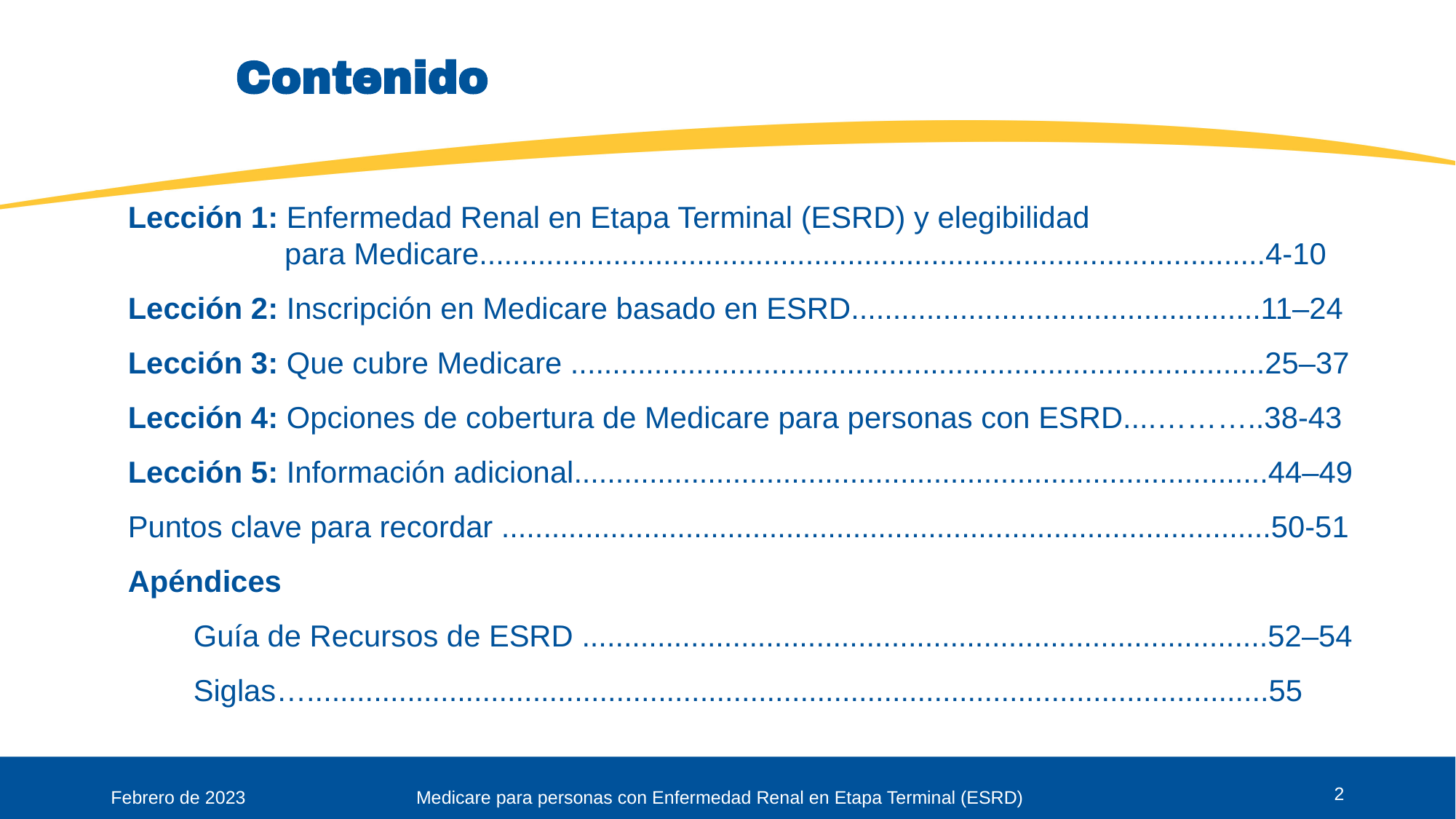

# Contenido
Lección 1: Enfermedad Renal en Etapa Terminal (ESRD) y elegibilidad
para Medicare..............................................................................................4-10
Lección 2: Inscripción en Medicare basado en ESRD.................................................11–24
Lección 3: Que cubre Medicare ...................................................................................25–37
Lección 4: Opciones de cobertura de Medicare para personas con ESRD....………..38-43
Lección 5: Información adicional...................................................................................44–49
Puntos clave para recordar ............................................................................................50-51
Apéndices
Guía de Recursos de ESRD ..................................................................................52–54
Siglas…...................................................................................................................55
2
Febrero de 2023
Medicare para personas con Enfermedad Renal en Etapa Terminal (ESRD)